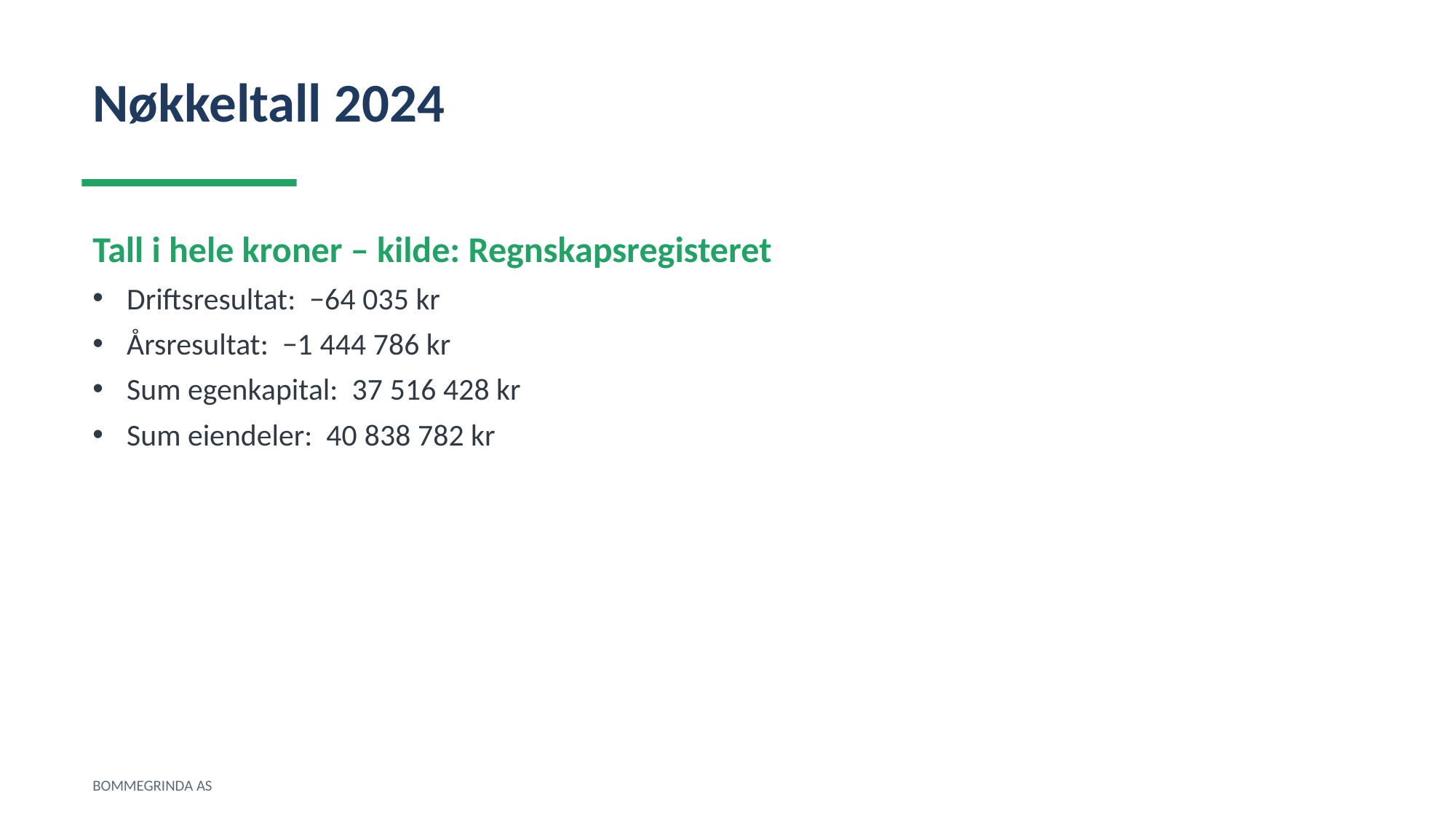

Nøkkeltall 2024

Tall i hele kroner – kilde: Regnskapsregisteret
Driftsresultat:  −64 035 kr
Årsresultat:  −1 444 786 kr
Sum egenkapital:  37 516 428 kr
Sum eiendeler:  40 838 782 kr
BOMMEGRINDA AS